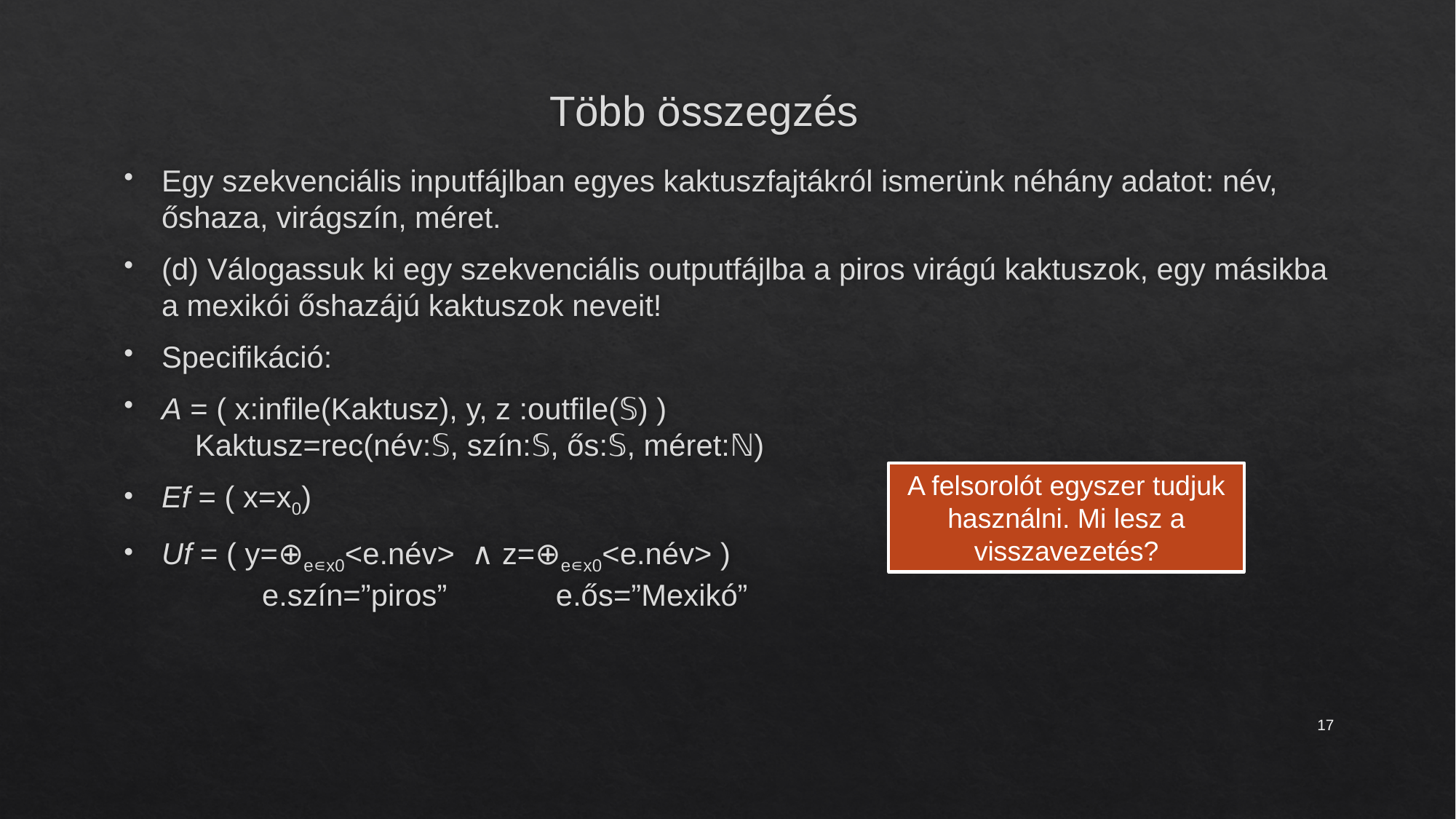

# Több összegzés
Egy szekvenciális inputfájlban egyes kaktuszfajtákról ismerünk néhány adatot: név, őshaza, virágszín, méret.
(d) Válogassuk ki egy szekvenciális outputfájlba a piros virágú kaktuszok, egy másikba a mexikói őshazájú kaktuszok neveit!
Specifikáció:
A = ( x:infile(Kaktusz), y, z :outfile(𝕊) )
    Kaktusz=rec(név:𝕊, szín:𝕊, ős:𝕊, méret:ℕ)
Ef = ( x=x0)
Uf = ( y=⊕e∊x0<e.név>  ∧ z=⊕e∊x0<e.név> )
            e.szín=”piros”             e.ős=”Mexikó”
A felsorolót egyszer tudjuk használni. Mi lesz a visszavezetés?
17